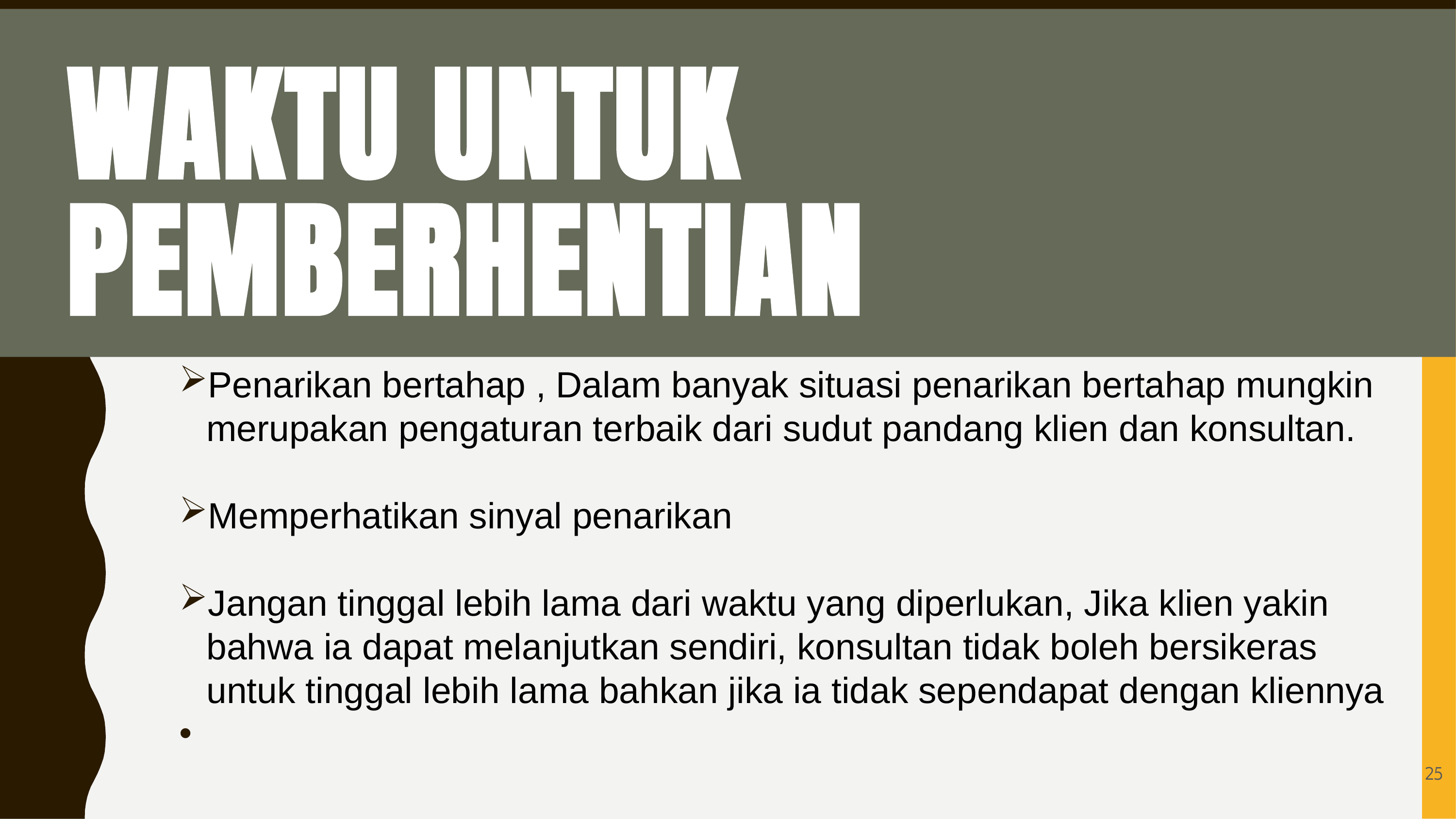

# Waktu untuk pemberhentian
Penarikan bertahap , Dalam banyak situasi penarikan bertahap mungkin merupakan pengaturan terbaik dari sudut pandang klien dan konsultan.

Memperhatikan sinyal penarikan
Jangan tinggal lebih lama dari waktu yang diperlukan, Jika klien yakin bahwa ia dapat melanjutkan sendiri, konsultan tidak boleh bersikeras untuk tinggal lebih lama bahkan jika ia tidak sependapat dengan kliennya

25